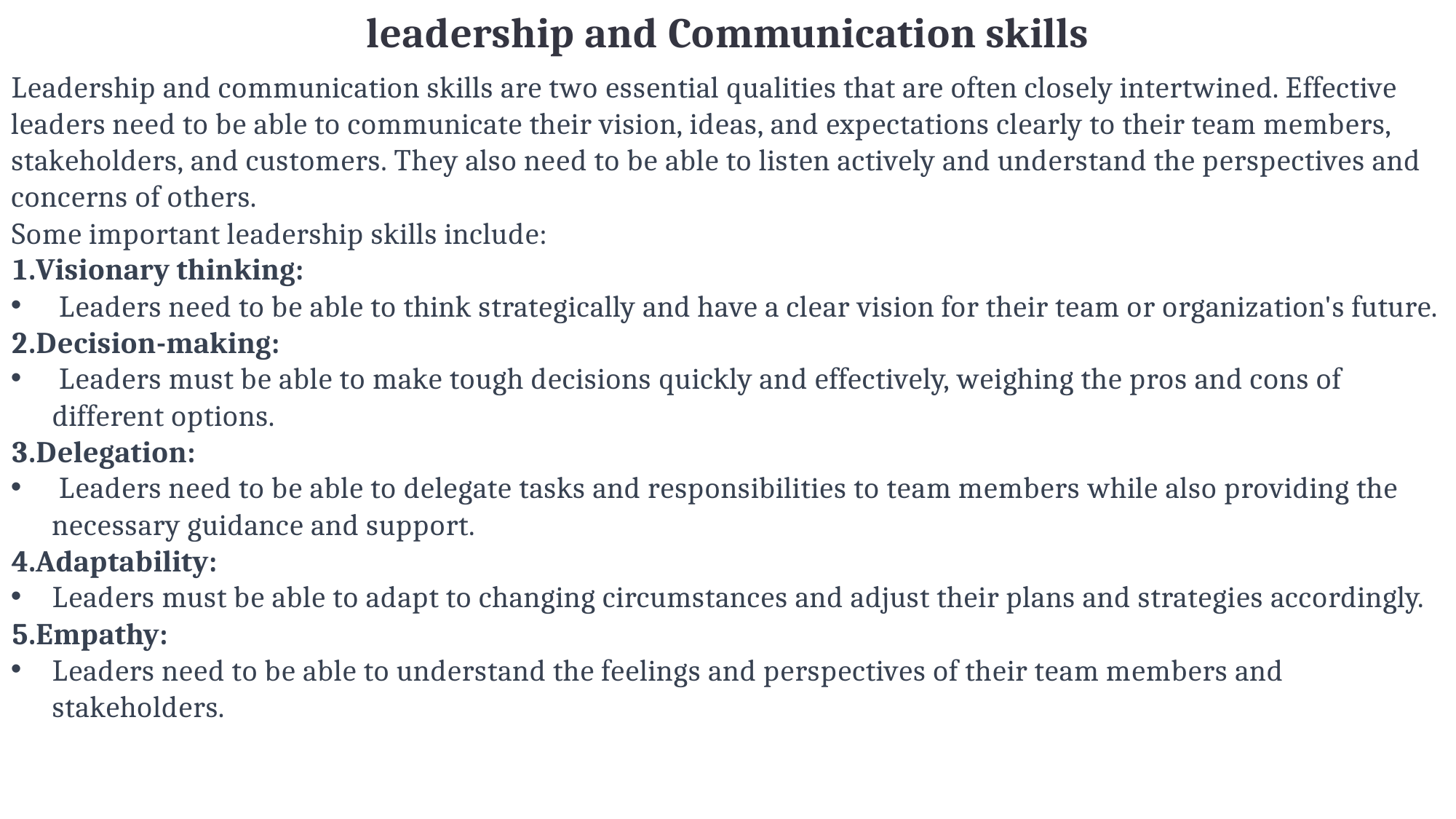

leadership and Communication skills
Leadership and communication skills are two essential qualities that are often closely intertwined. Effective leaders need to be able to communicate their vision, ideas, and expectations clearly to their team members, stakeholders, and customers. They also need to be able to listen actively and understand the perspectives and concerns of others.
Some important leadership skills include:
Visionary thinking:
 Leaders need to be able to think strategically and have a clear vision for their team or organization's future.
2.Decision-making:
 Leaders must be able to make tough decisions quickly and effectively, weighing the pros and cons of different options.
3.Delegation:
 Leaders need to be able to delegate tasks and responsibilities to team members while also providing the necessary guidance and support.
4.Adaptability:
Leaders must be able to adapt to changing circumstances and adjust their plans and strategies accordingly.
5.Empathy:
Leaders need to be able to understand the feelings and perspectives of their team members and stakeholders.